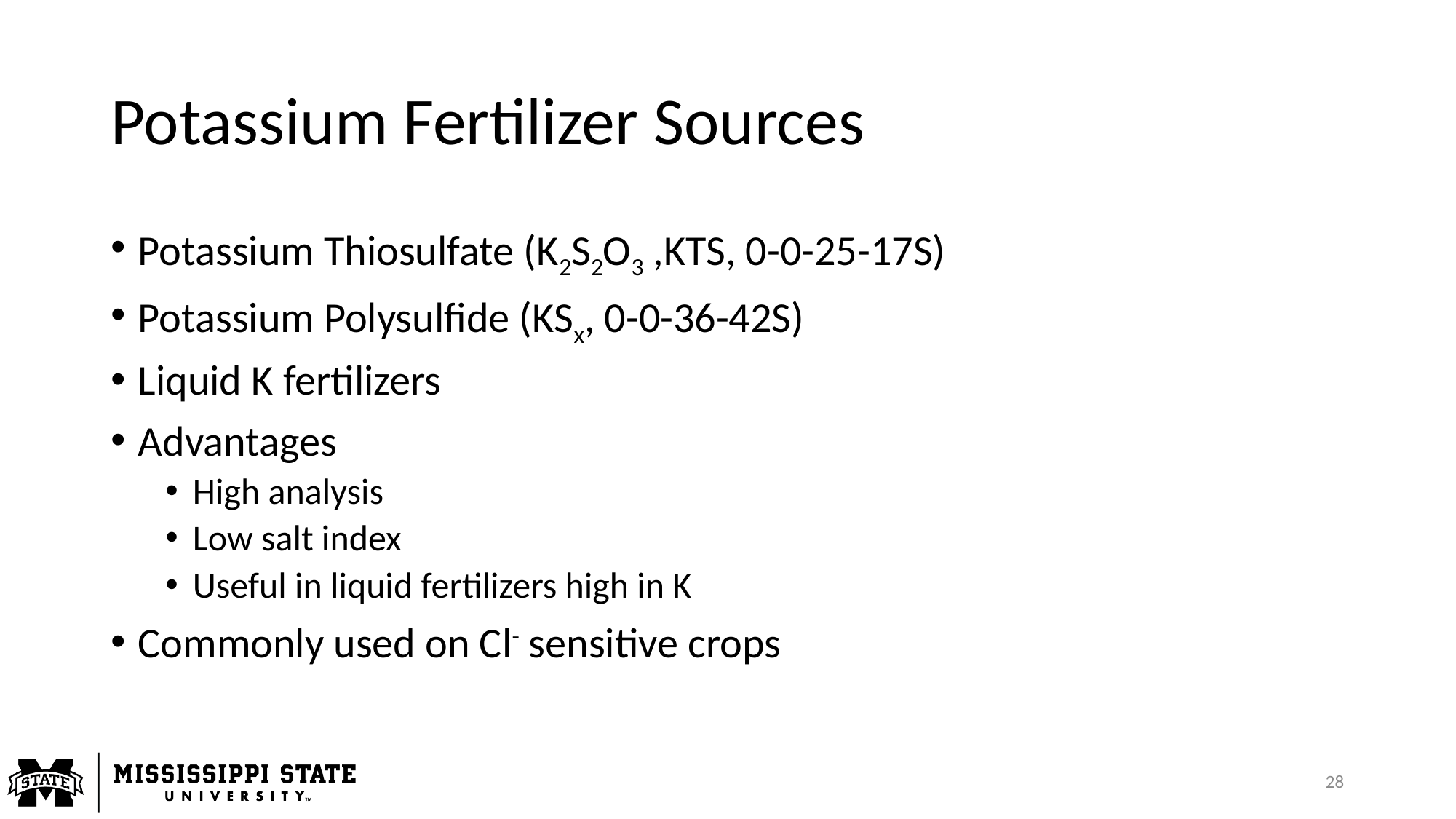

# Potassium Fertilizer Sources
Potassium Thiosulfate (K2S2O3 ,KTS, 0-0-25-17S)
Potassium Polysulfide (KSx, 0-0-36-42S)
Liquid K fertilizers
Advantages
High analysis
Low salt index
Useful in liquid fertilizers high in K
Commonly used on Cl- sensitive crops
28